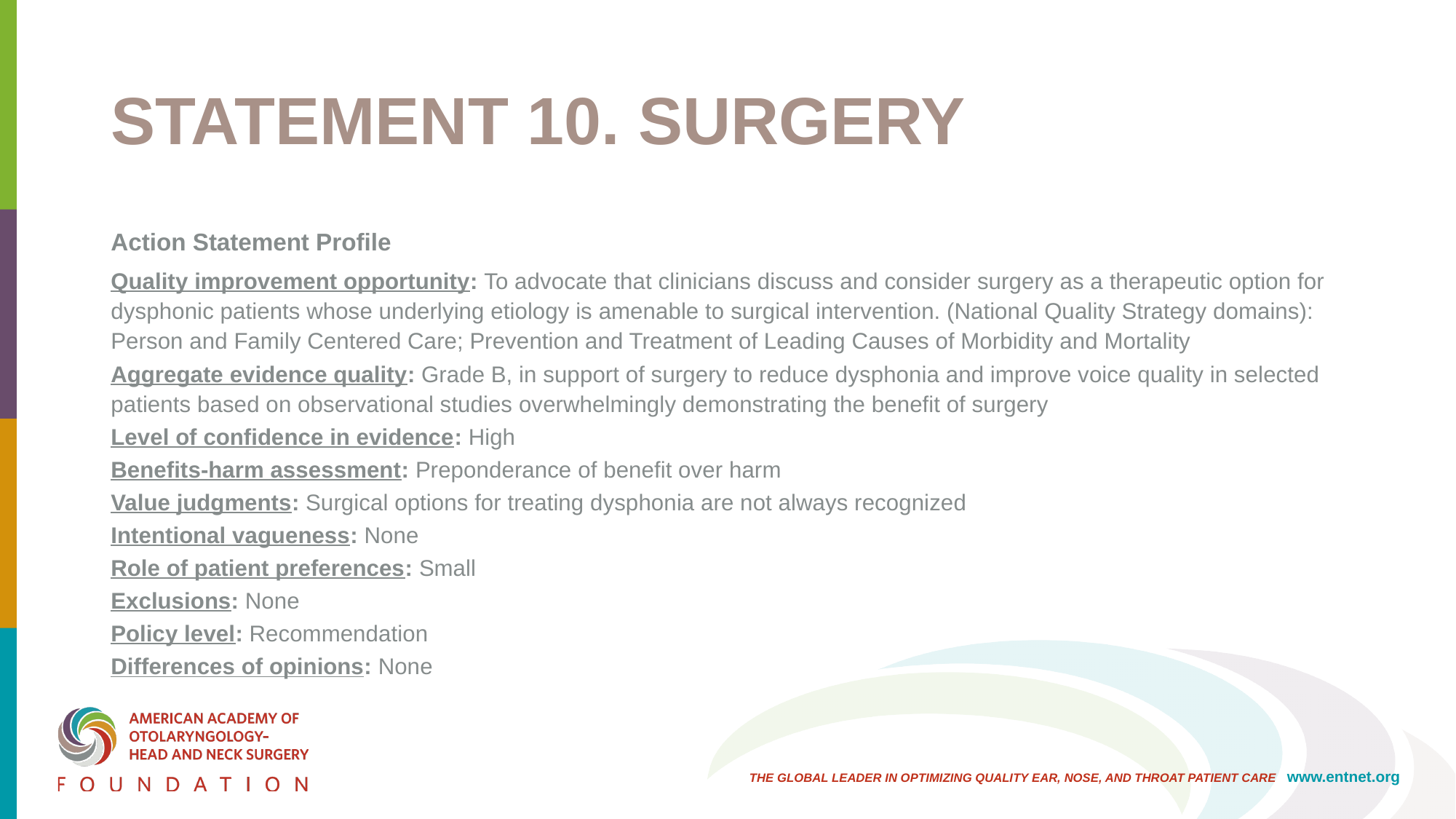

# STATEMENT 10. SURGERY
Action Statement Profile
Quality improvement opportunity: To advocate that clinicians discuss and consider surgery as a therapeutic option for dysphonic patients whose underlying etiology is amenable to surgical intervention. (National Quality Strategy domains): Person and Family Centered Care; Prevention and Treatment of Leading Causes of Morbidity and Mortality
Aggregate evidence quality: Grade B, in support of surgery to reduce dysphonia and improve voice quality in selected patients based on observational studies overwhelmingly demonstrating the benefit of surgery
Level of confidence in evidence: High
Benefits-harm assessment: Preponderance of benefit over harm
Value judgments: Surgical options for treating dysphonia are not always recognized
Intentional vagueness: None
Role of patient preferences: Small
Exclusions: None
Policy level: Recommendation
Differences of opinions: None